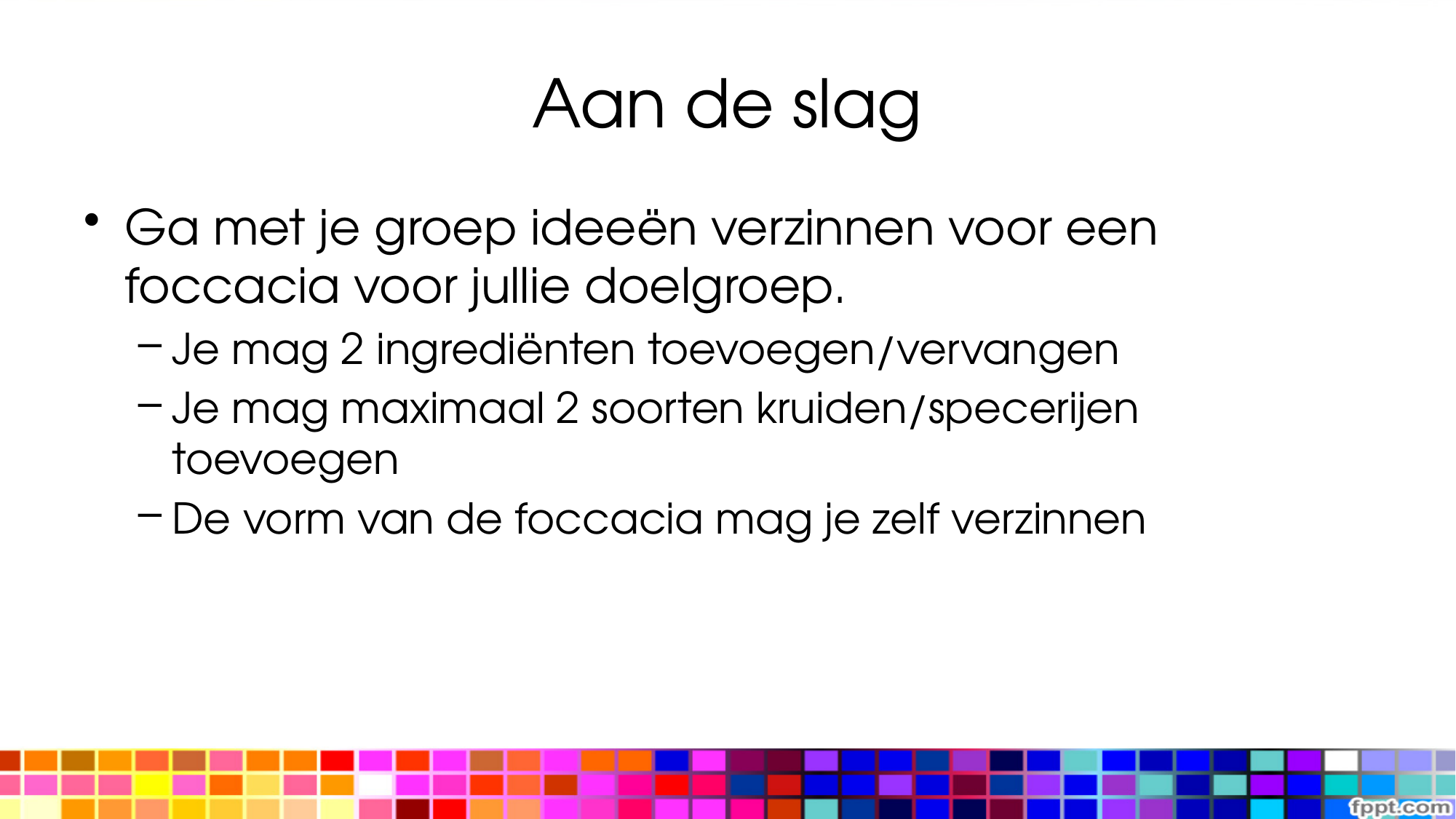

# Aan de slag
Ga met je groep ideeën verzinnen voor een foccacia voor jullie doelgroep.
Je mag 2 ingrediënten toevoegen/vervangen
Je mag maximaal 2 soorten kruiden/specerijen toevoegen
De vorm van de foccacia mag je zelf verzinnen